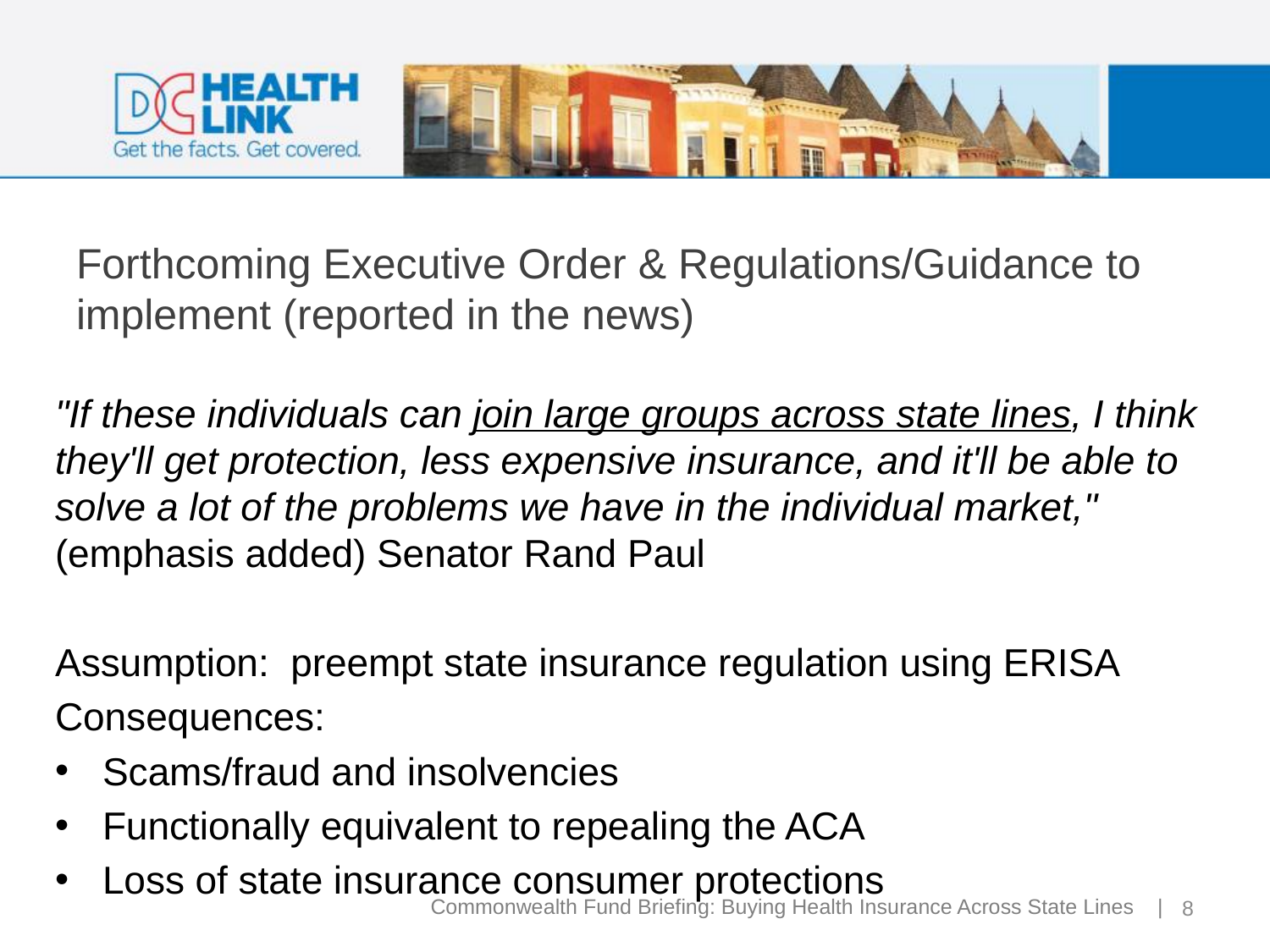

# Forthcoming Executive Order & Regulations/Guidance to implement (reported in the news)
"If these individuals can join large groups across state lines, I think they'll get protection, less expensive insurance, and it'll be able to solve a lot of the problems we have in the individual market," (emphasis added) Senator Rand Paul

Assumption:  preempt state insurance regulation using ERISA
Consequences:
Scams/fraud and insolvencies
Functionally equivalent to repealing the ACA
Loss of state insurance consumer protections
Commonwealth Fund Briefing: Buying Health Insurance Across State Lines    |
8